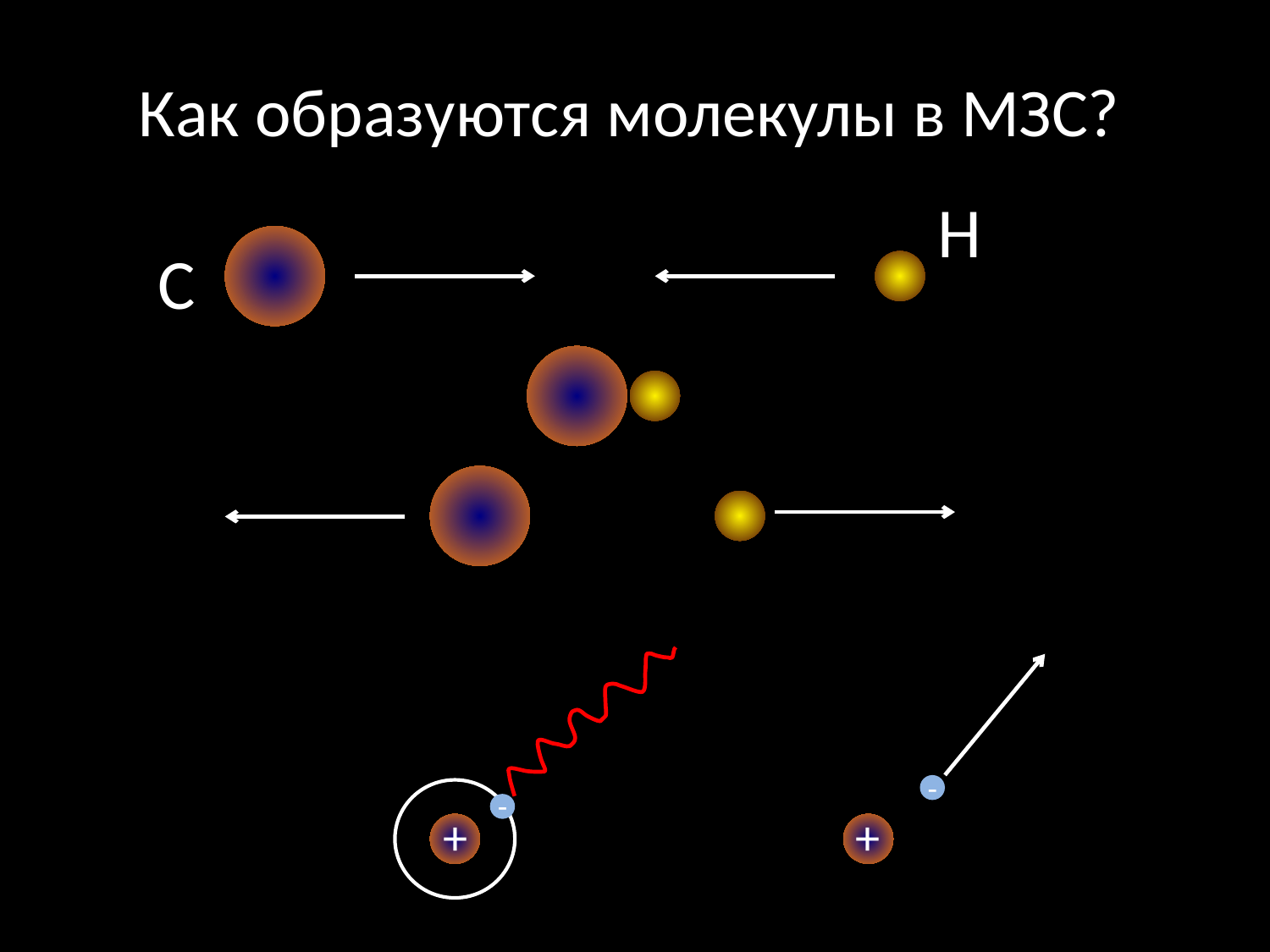

# Как образуются молекулы в МЗС?
H

C

-

-

+
+